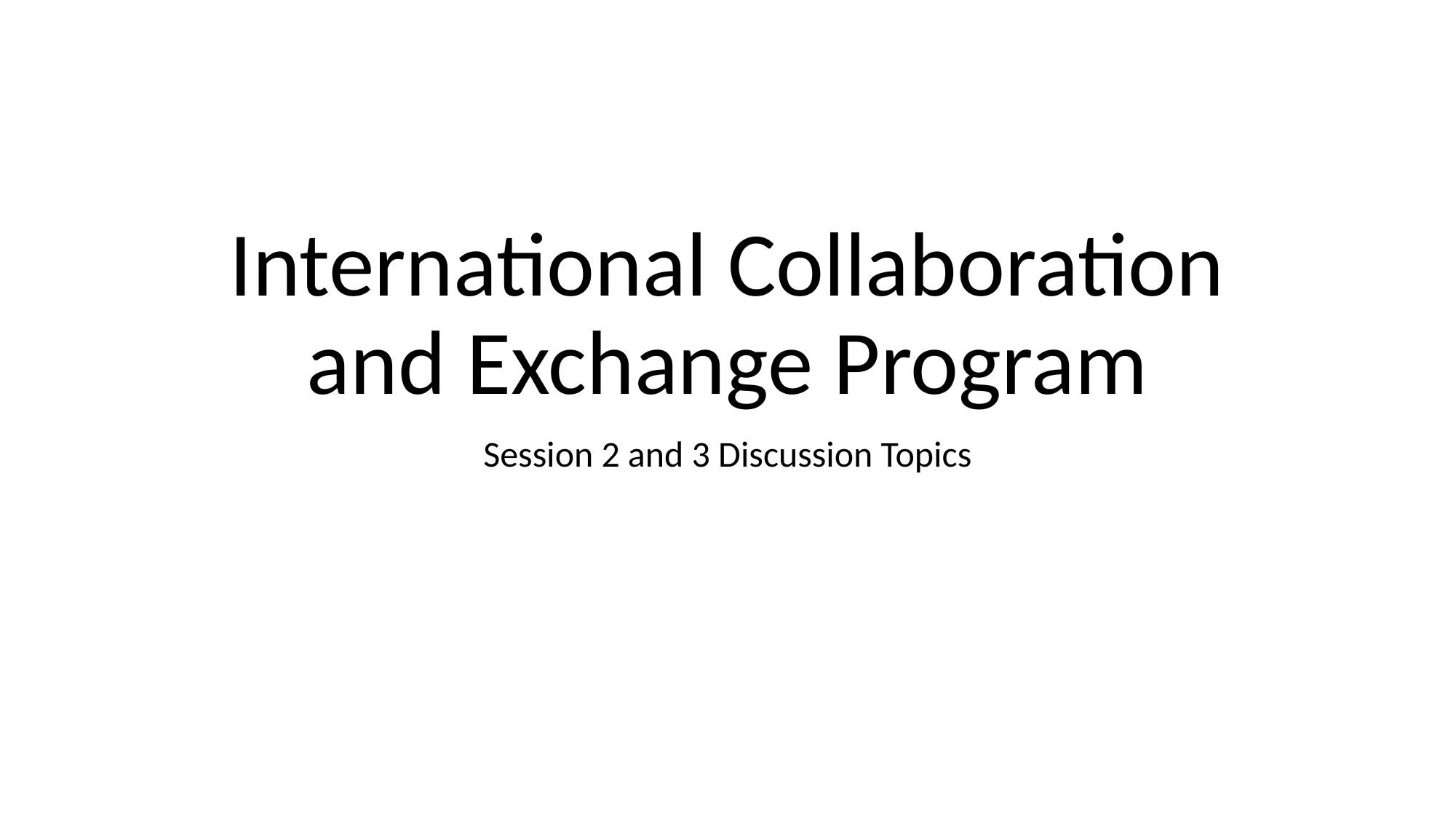

# International Collaboration and Exchange Program
Session 2 and 3 Discussion Topics